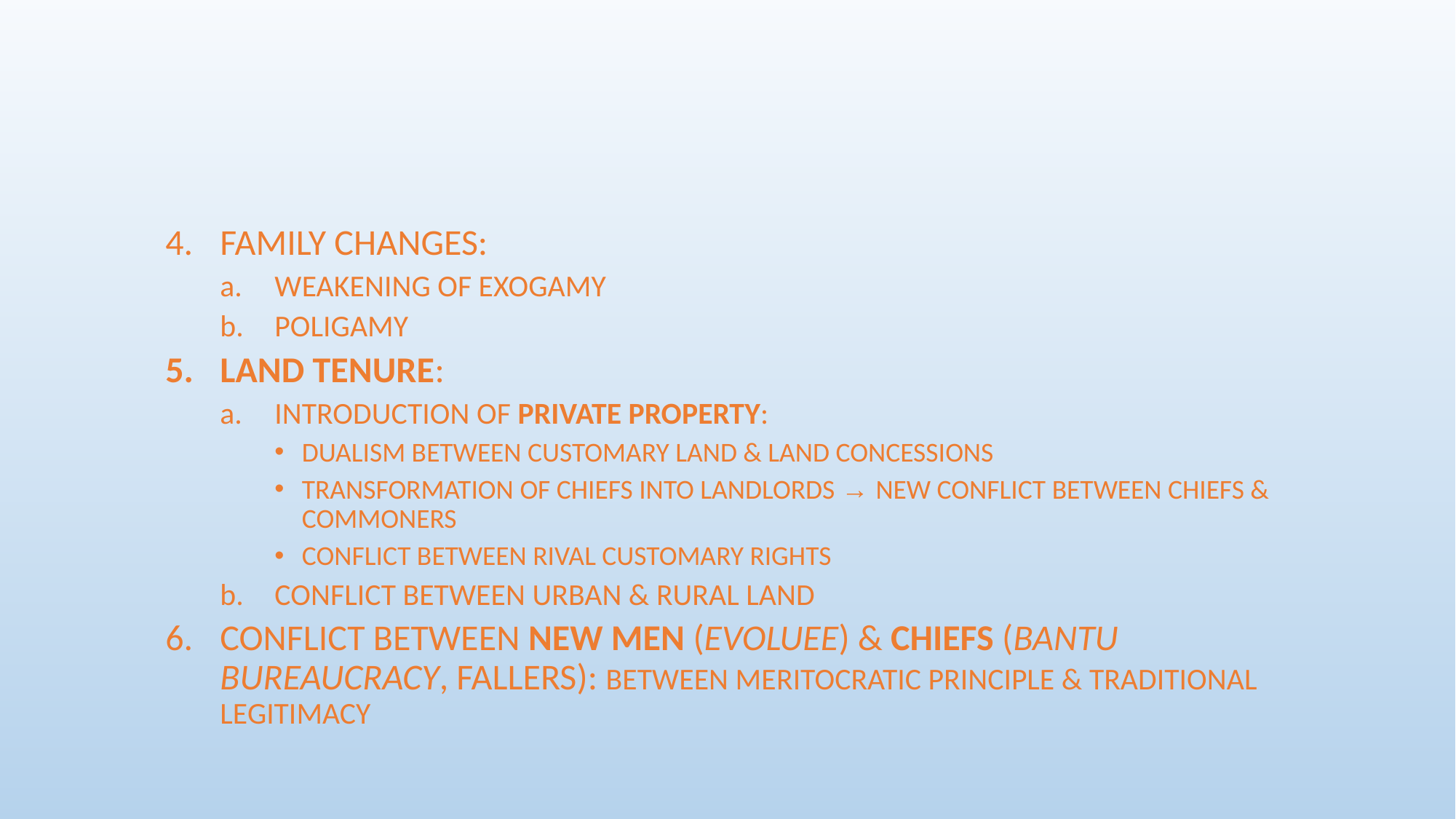

#
FAMILY CHANGES:
WEAKENING OF EXOGAMY
POLIGAMY
LAND TENURE:
INTRODUCTION OF PRIVATE PROPERTY:
DUALISM BETWEEN CUSTOMARY LAND & LAND CONCESSIONS
TRANSFORMATION OF CHIEFS INTO LANDLORDS → NEW CONFLICT BETWEEN CHIEFS & COMMONERS
CONFLICT BETWEEN RIVAL CUSTOMARY RIGHTS
CONFLICT BETWEEN URBAN & RURAL LAND
CONFLICT BETWEEN NEW MEN (EVOLUEE) & CHIEFS (BANTU BUREAUCRACY, FALLERS): BETWEEN MERITOCRATIC PRINCIPLE & TRADITIONAL LEGITIMACY